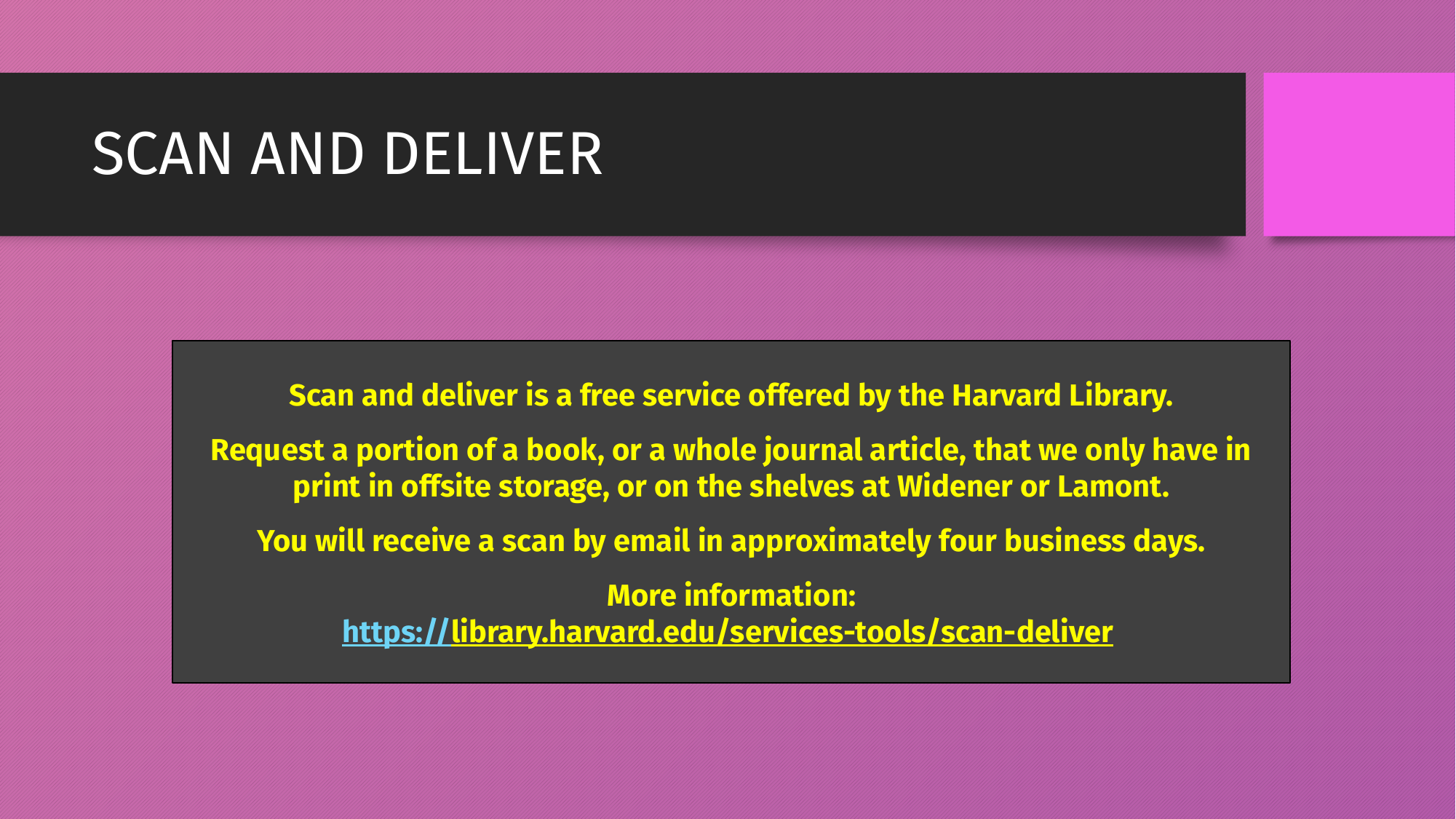

# Scan and Deliver
Scan and deliver is a free service offered by the Harvard Library.
Request a portion of a book, or a whole journal article, that we only have in print in offsite storage, or on the shelves at Widener or Lamont.
You will receive a scan by email in approximately four business days.
More information:
https://library.harvard.edu/services-tools/scan-deliver